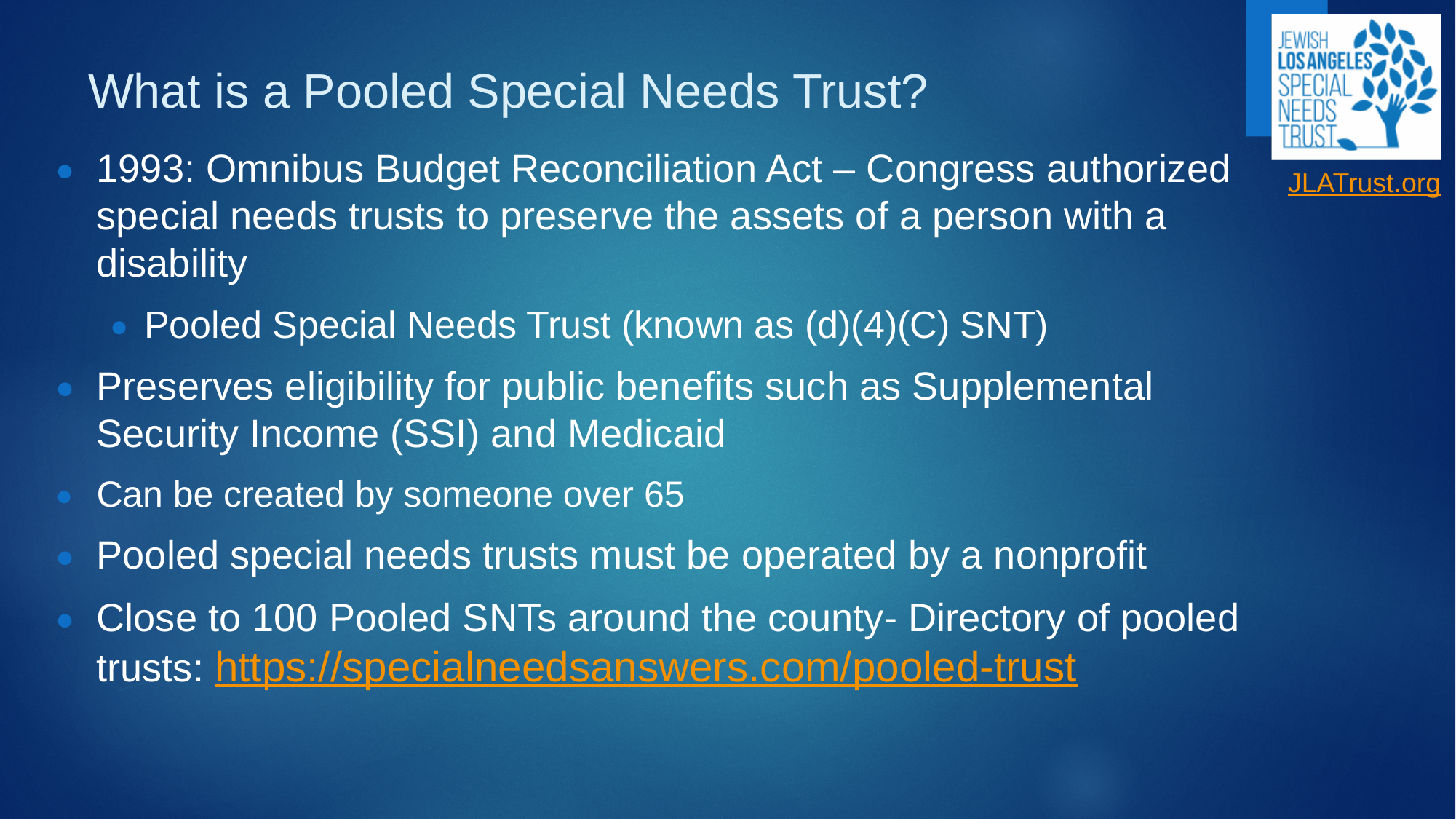

# What is a Pooled Special Needs Trust?
1993: Omnibus Budget Reconciliation Act – Congress authorized special needs trusts to preserve the assets of a person with a disability
Pooled Special Needs Trust (known as (d)(4)(C) SNT)
Preserves eligibility for public benefits such as Supplemental Security Income (SSI) and Medicaid
Can be created by someone over 65
Pooled special needs trusts must be operated by a nonprofit
Close to 100 Pooled SNTs around the county- Directory of pooled trusts: https://specialneedsanswers.com/pooled-trust